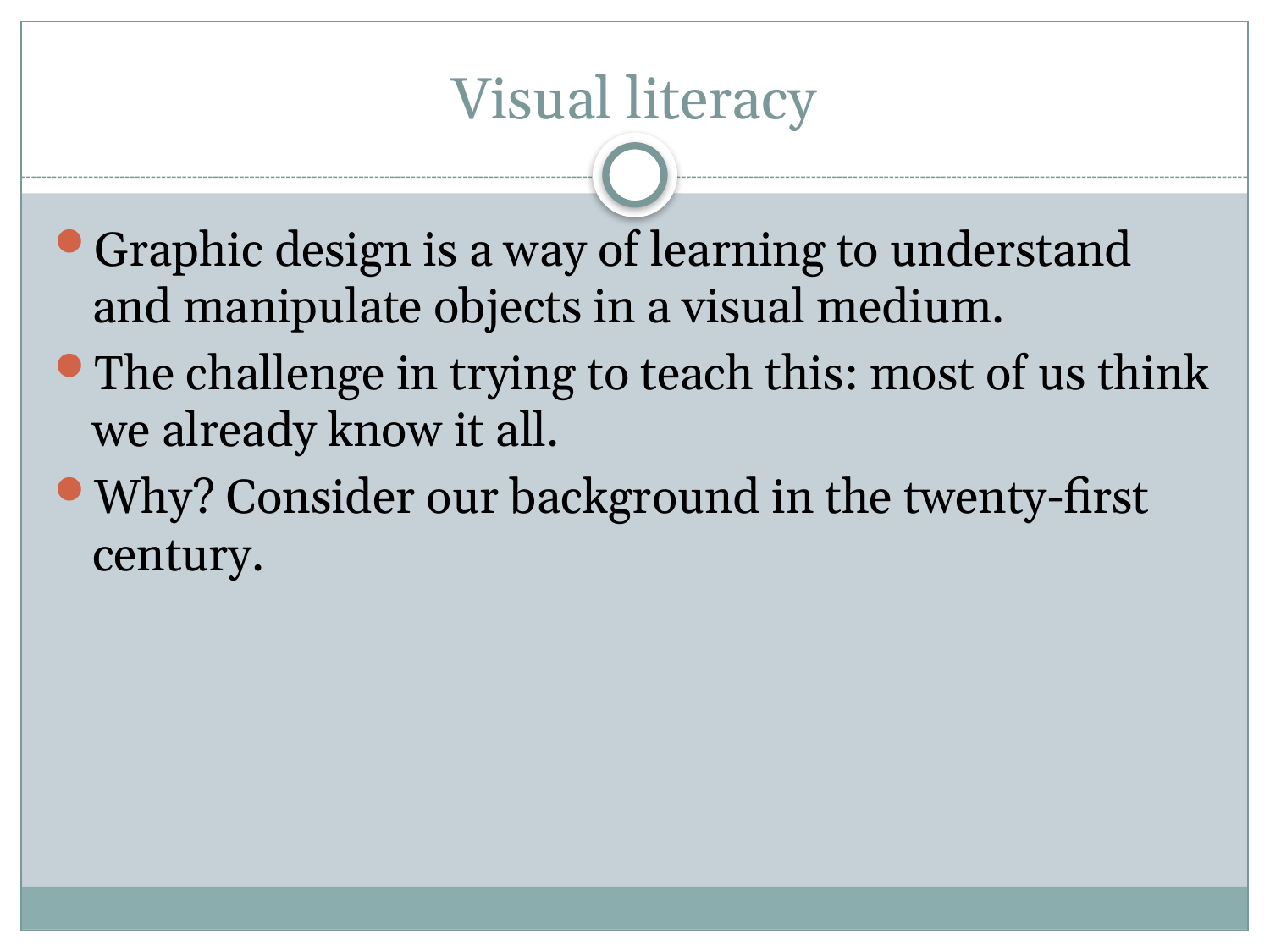

# Visual literacy
Graphic design is a way of learning to understand and manipulate objects in a visual medium.
The challenge in trying to teach this: most of us think we already know it all.
Why? Consider our background in the twenty-first century.